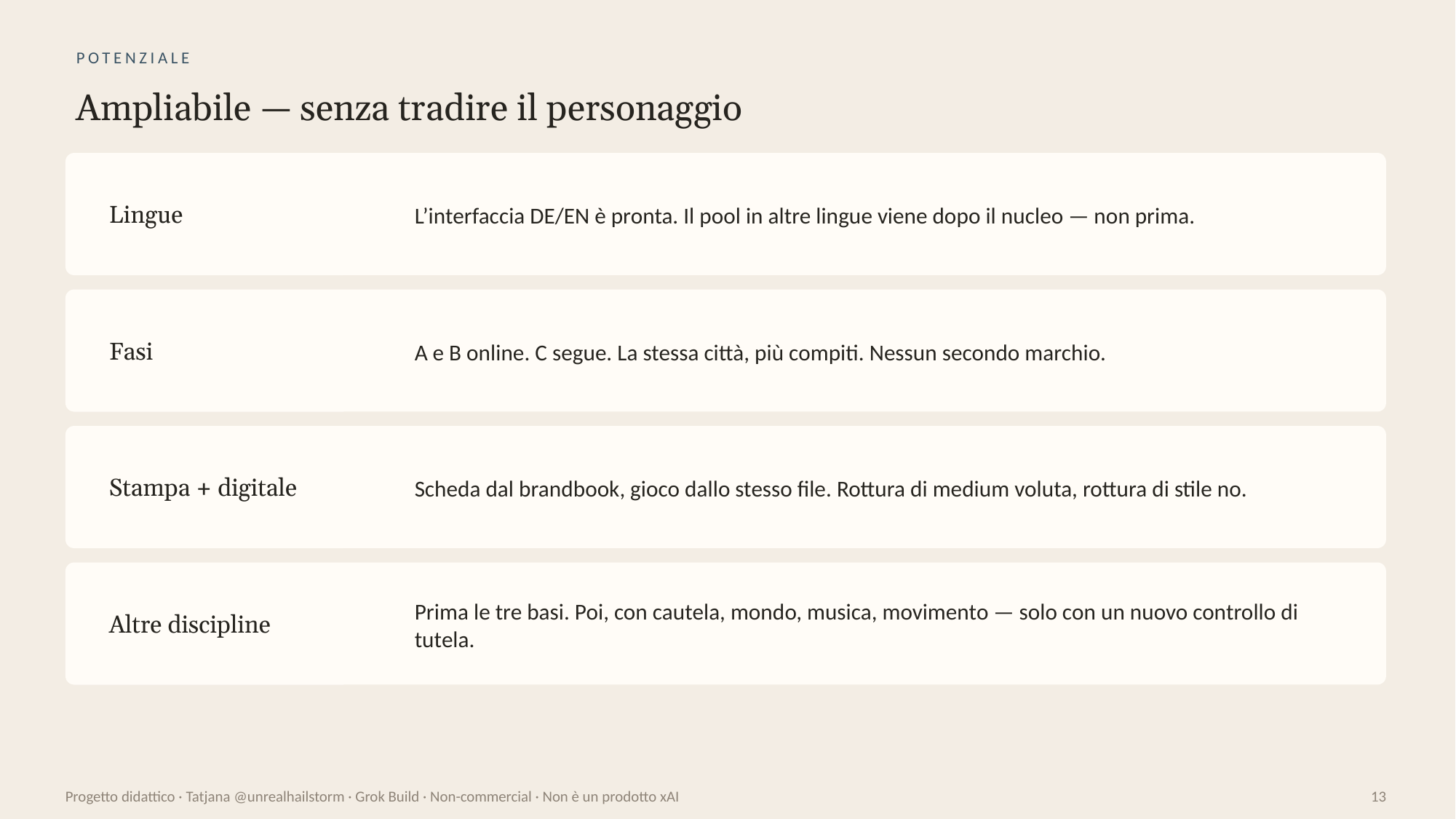

POTENZIALE
Ampliabile — senza tradire il personaggio

L’interfaccia DE/EN è pronta. Il pool in altre lingue viene dopo il nucleo — non prima.
Lingue

A e B online. C segue. La stessa città, più compiti. Nessun secondo marchio.
Fasi

Scheda dal brandbook, gioco dallo stesso file. Rottura di medium voluta, rottura di stile no.
Stampa + digitale

Prima le tre basi. Poi, con cautela, mondo, musica, movimento — solo con un nuovo controllo di tutela.
Altre discipline
Progetto didattico · Tatjana @unrealhailstorm · Grok Build · Non-commercial · Non è un prodotto xAI
13